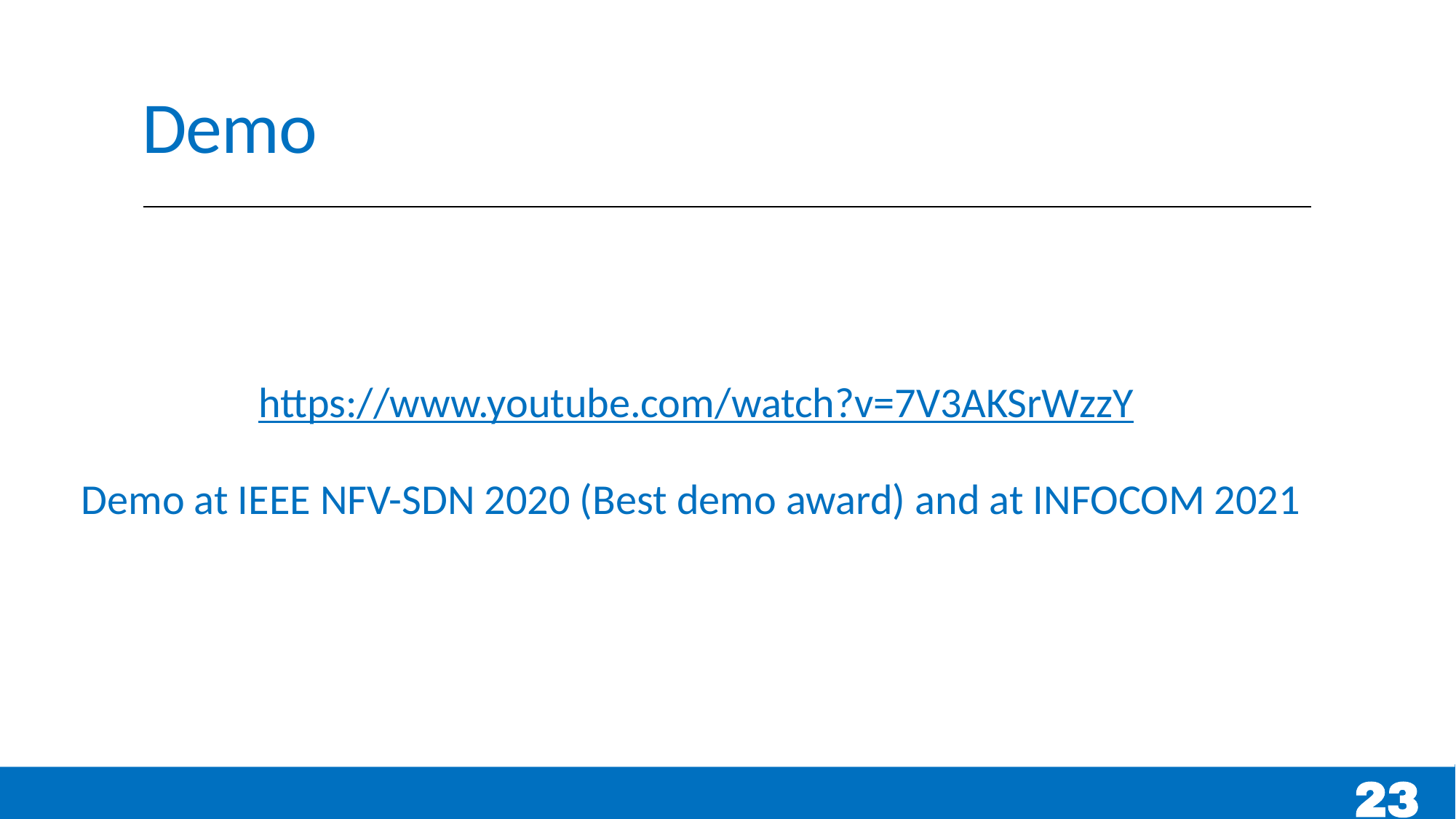

Demo
# ML at the edge is indeed effective in controlling/exploiting the heterogeneity of mobile networks at best
https://www.youtube.com/watch?v=7V3AKSrWzzY
Demo at IEEE NFV-SDN 2020 (Best demo award) and at INFOCOM 2021
23